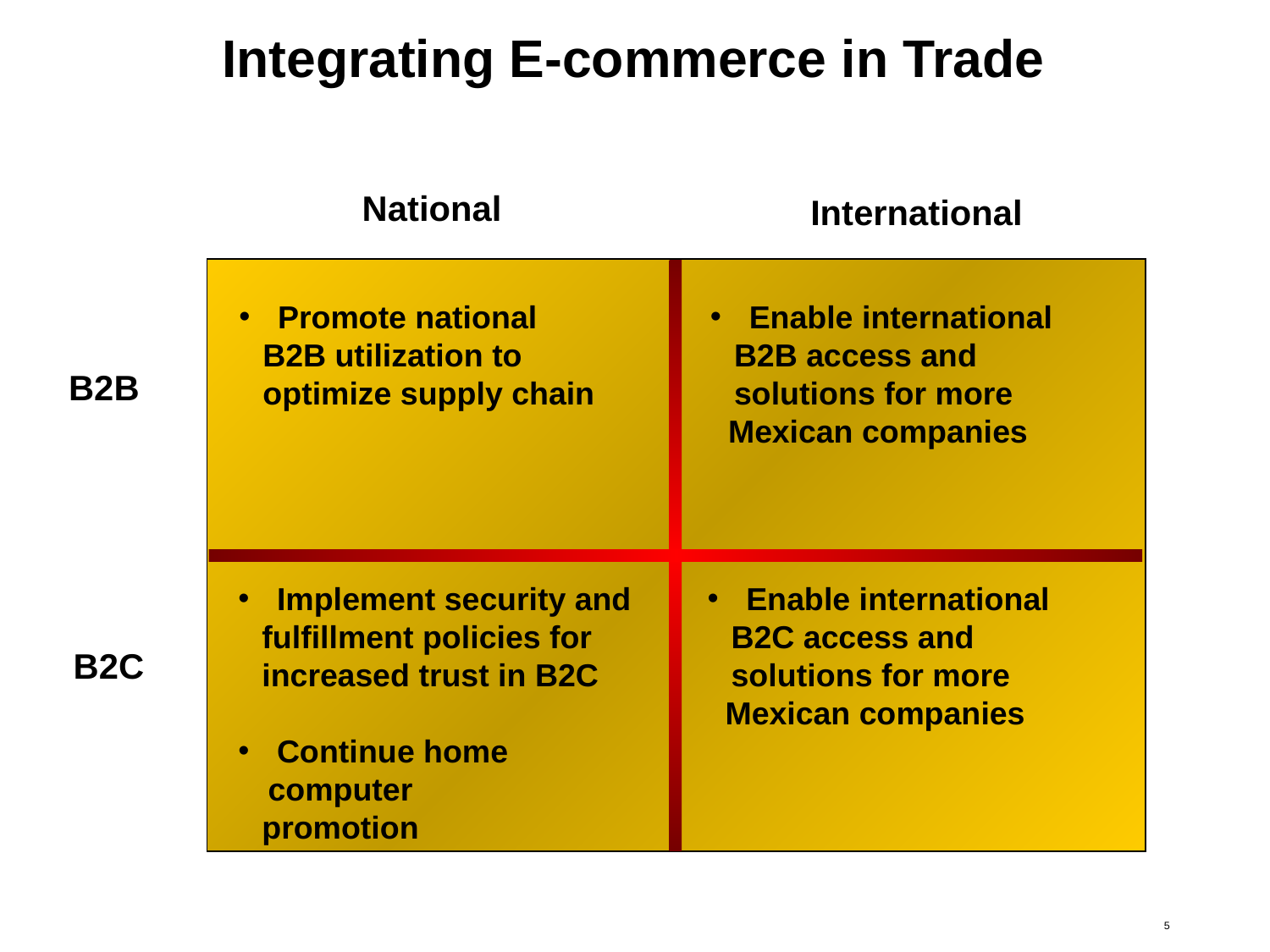

Integrating E-commerce in Trade

National
International

 Promote national
  	B2B utilization to
  	optimize supply chain
 Enable international
  	B2B access and
  	solutions for more
  Mexican companies
B2B
 Implement security and
  	fulfillment policies for
  	increased trust in B2C

 Continue home computer
	promotion
 Enable international
  	B2C access and
  	solutions for more
  Mexican companies
B2C
5